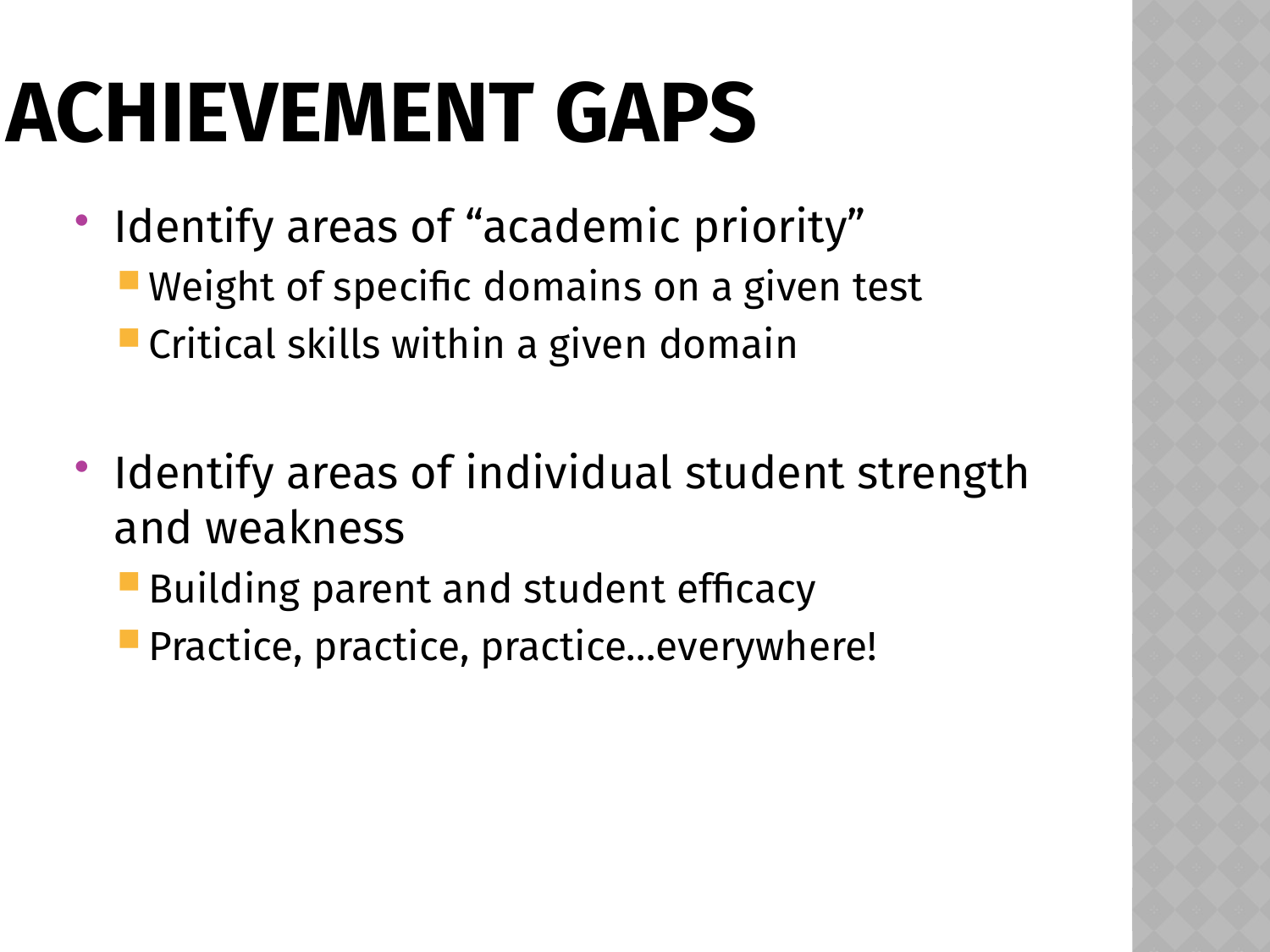

# Achievement gaps
Identify areas of “academic priority”
Weight of specific domains on a given test
Critical skills within a given domain

Identify areas of individual student strength and weakness
Building parent and student efficacy
Practice, practice, practice…everywhere!